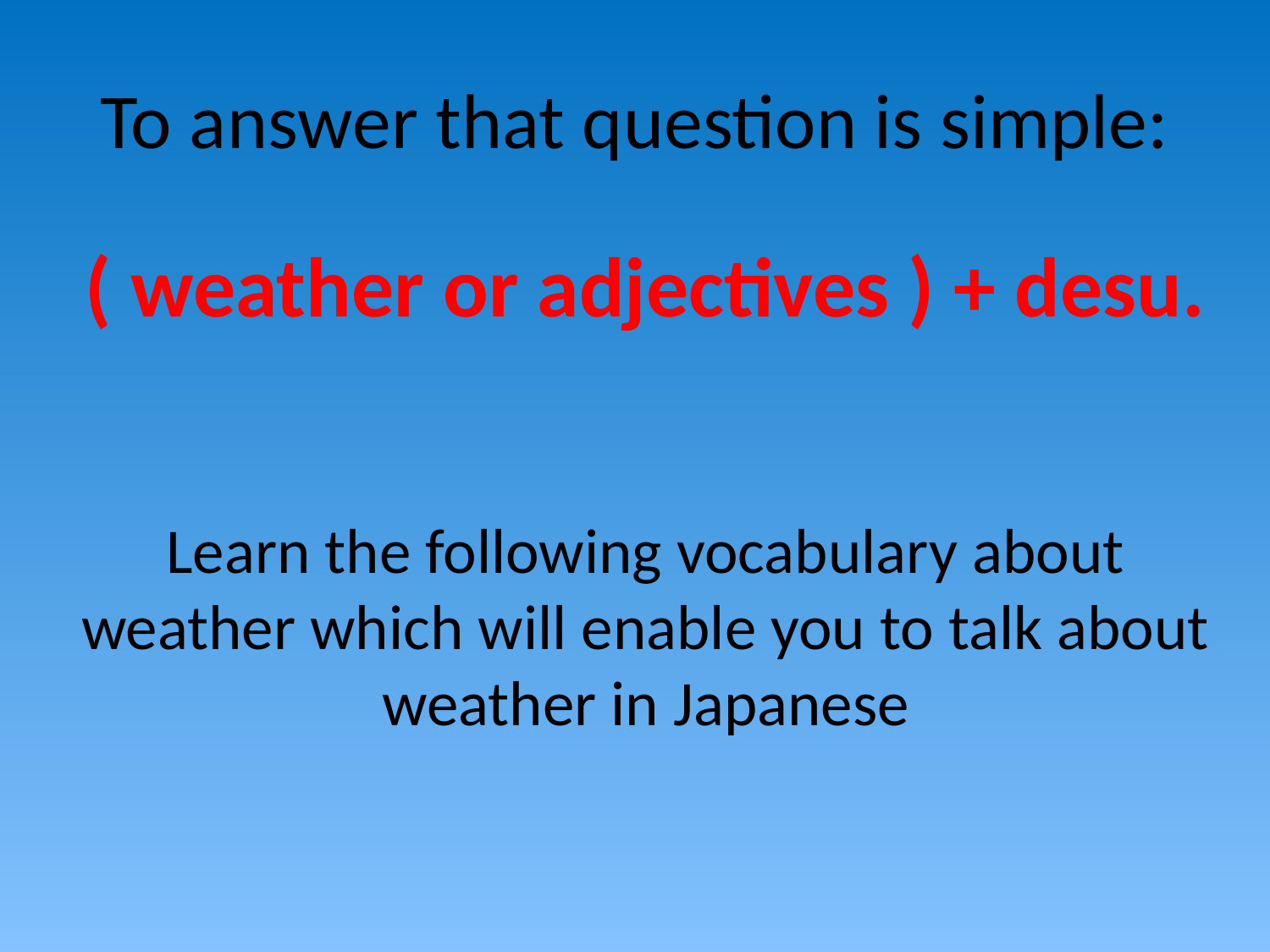

# To answer that question is simple:
( weather or adjectives ) + desu.

Learn the following vocabulary about weather which will enable you to talk about weather in Japanese